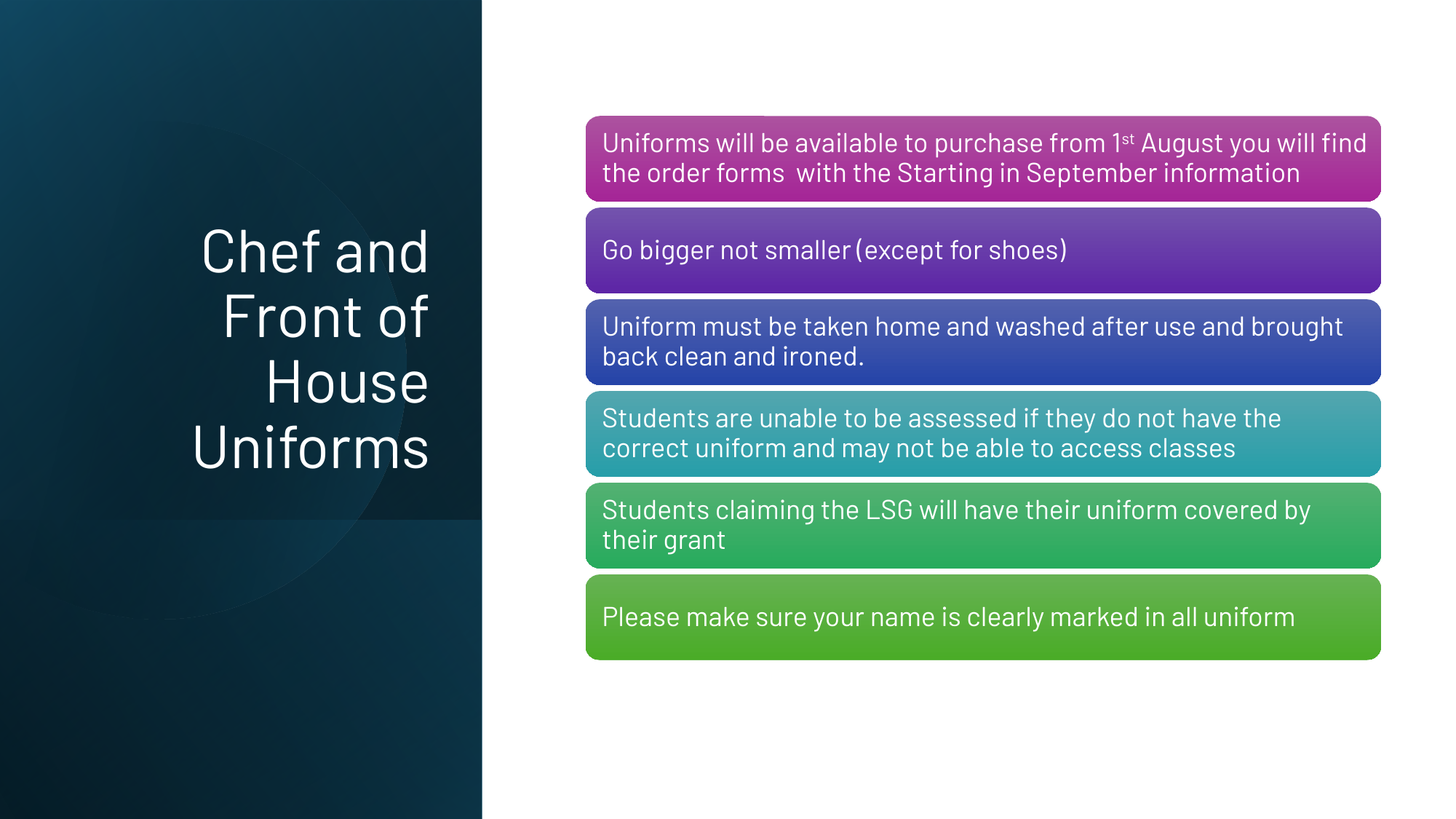

Uniforms will be available to purchase from 1st August you will find the order forms  with the Starting in September information
Go bigger not smaller (except for shoes)
Uniform must be taken home and washed after use and brought back clean and ironed.
Students are unable to be assessed if they do not have the correct uniform and may not be able to access classes
Students claiming the LSG will have their uniform covered by their grant
Please make sure your name is clearly marked in all uniform

# Chef and Front of House Uniforms